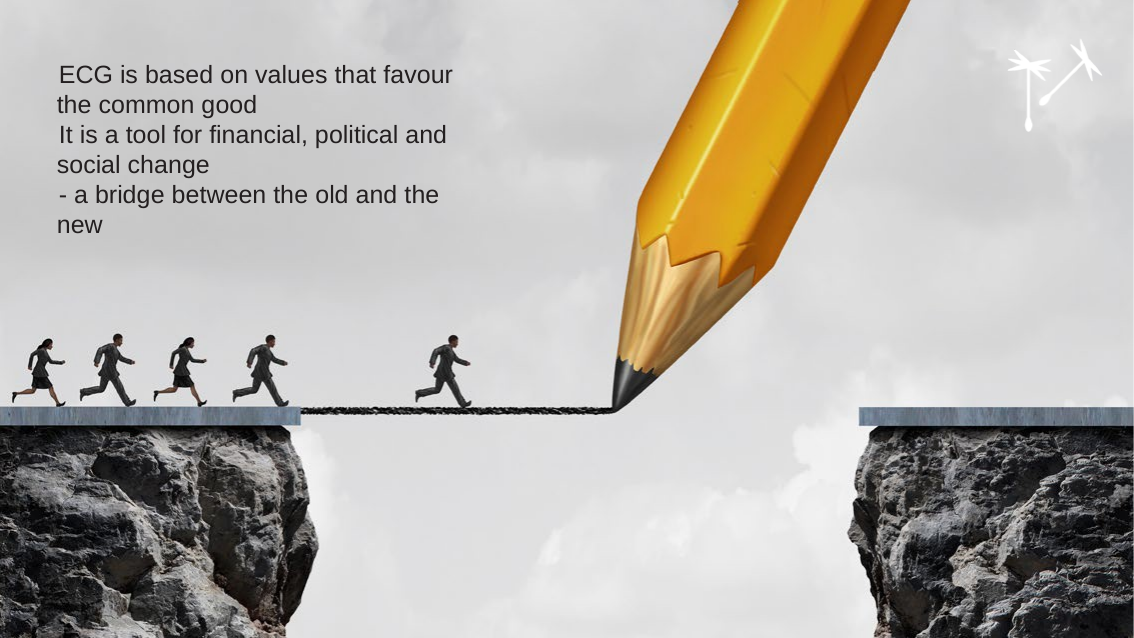

ECG is based on values that favour the common good
It is a tool for financial, political and social change
- a bridge between the old and the new